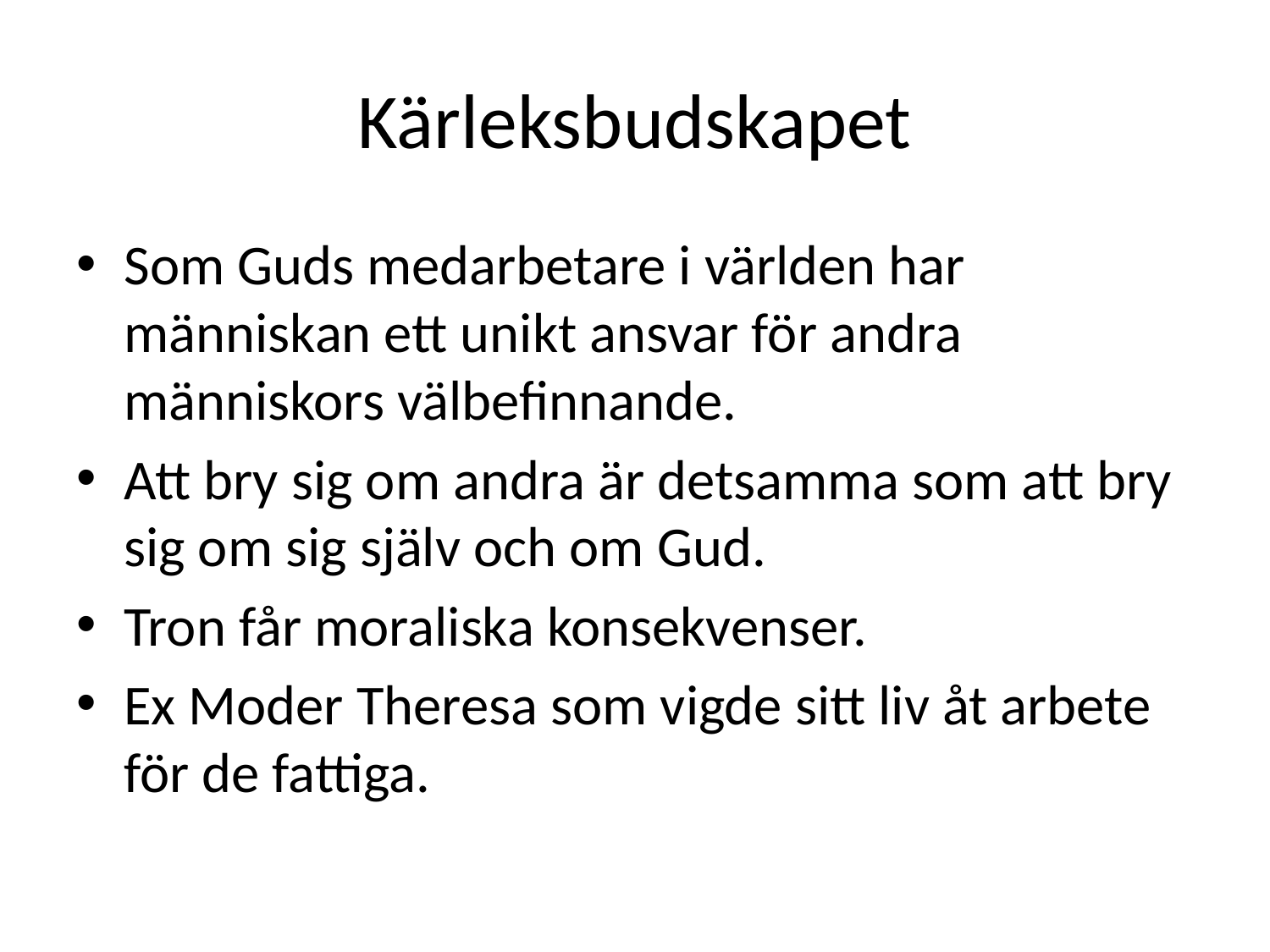

# Kärleksbudskapet
Som Guds medarbetare i världen har människan ett unikt ansvar för andra människors välbefinnande.
Att bry sig om andra är detsamma som att bry sig om sig själv och om Gud.
Tron får moraliska konsekvenser.
Ex Moder Theresa som vigde sitt liv åt arbete för de fattiga.